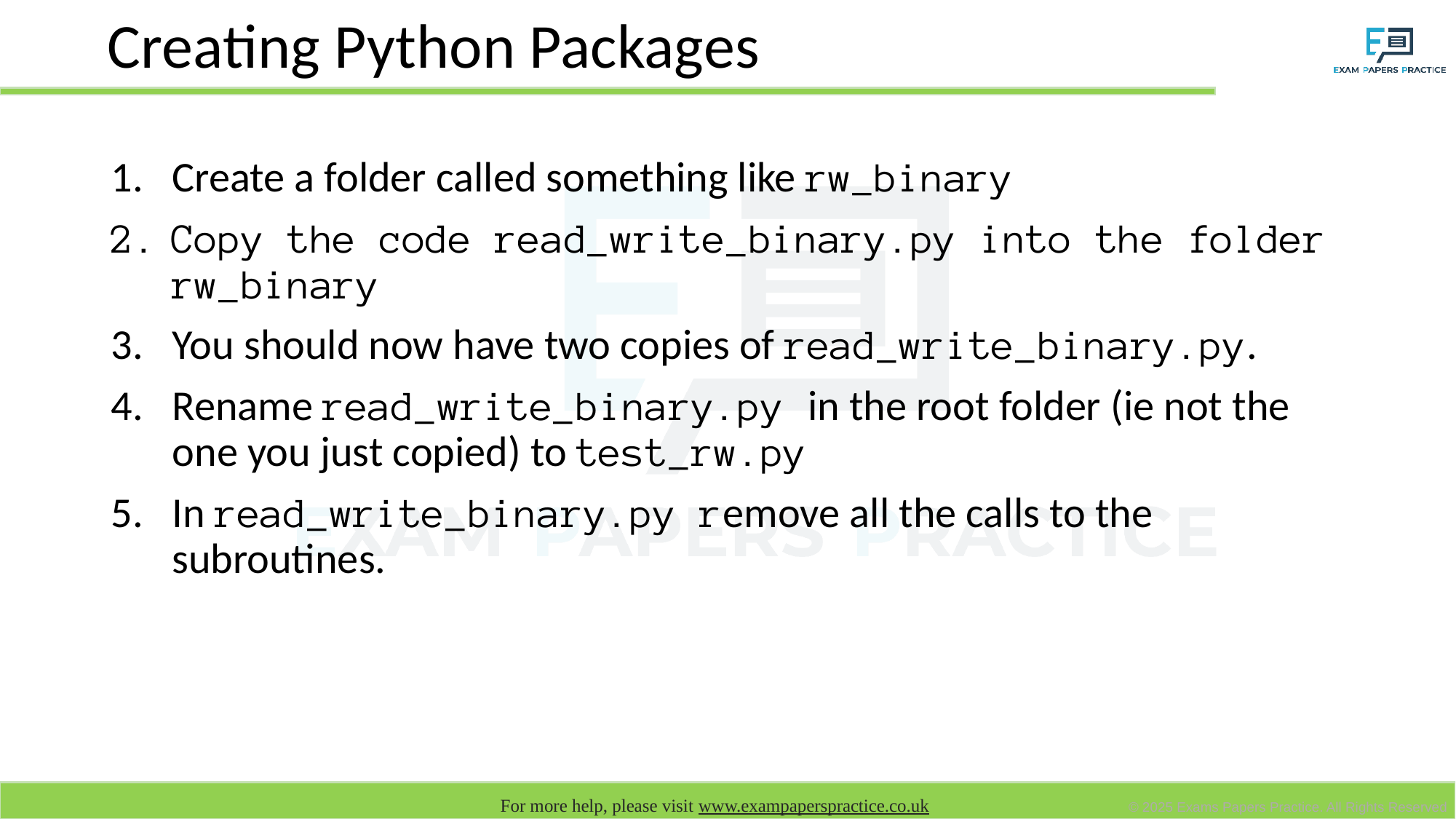

# Creating Python Packages
Create a folder called something like rw_binary
Copy the code read_write_binary.py into the folder rw_binary
You should now have two copies of read_write_binary.py.
Rename read_write_binary.py in the root folder (ie not the one you just copied) to test_rw.py
In read_write_binary.py remove all the calls to the subroutines.